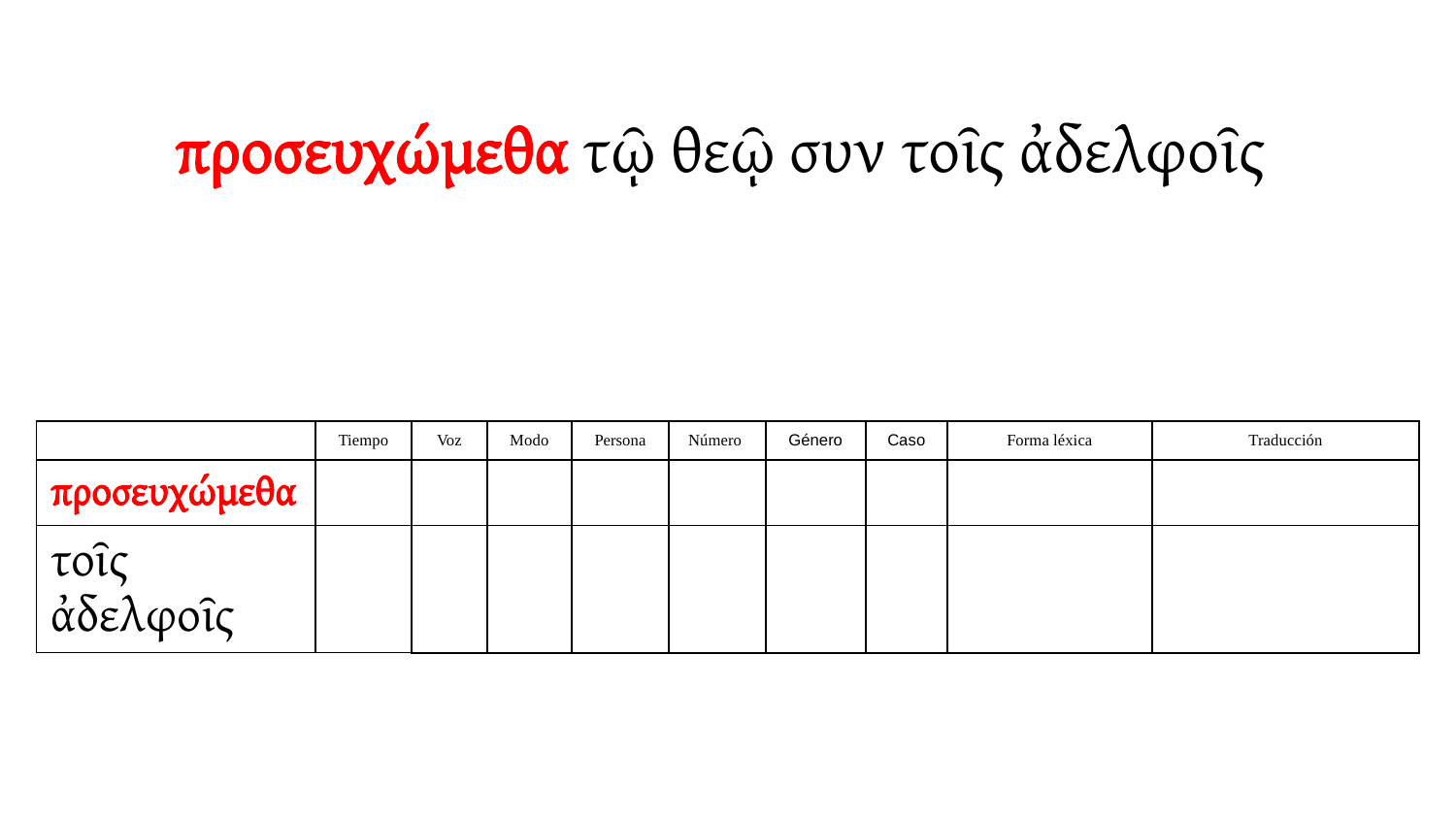

προσευχώμεθα τῷ θεῷ συν τοῖς ἀδελφοῖς
|  | Tiempo | Voz | Modo | Persona | Número | Género | Caso | Forma léxica | Traducción |
| --- | --- | --- | --- | --- | --- | --- | --- | --- | --- |
| προσευχώμεθα |  |  |  |  |  |  |  |  |  |
| τοῖς ἀδελφοῖς |  |  |  |  |  |  |  |  |  |